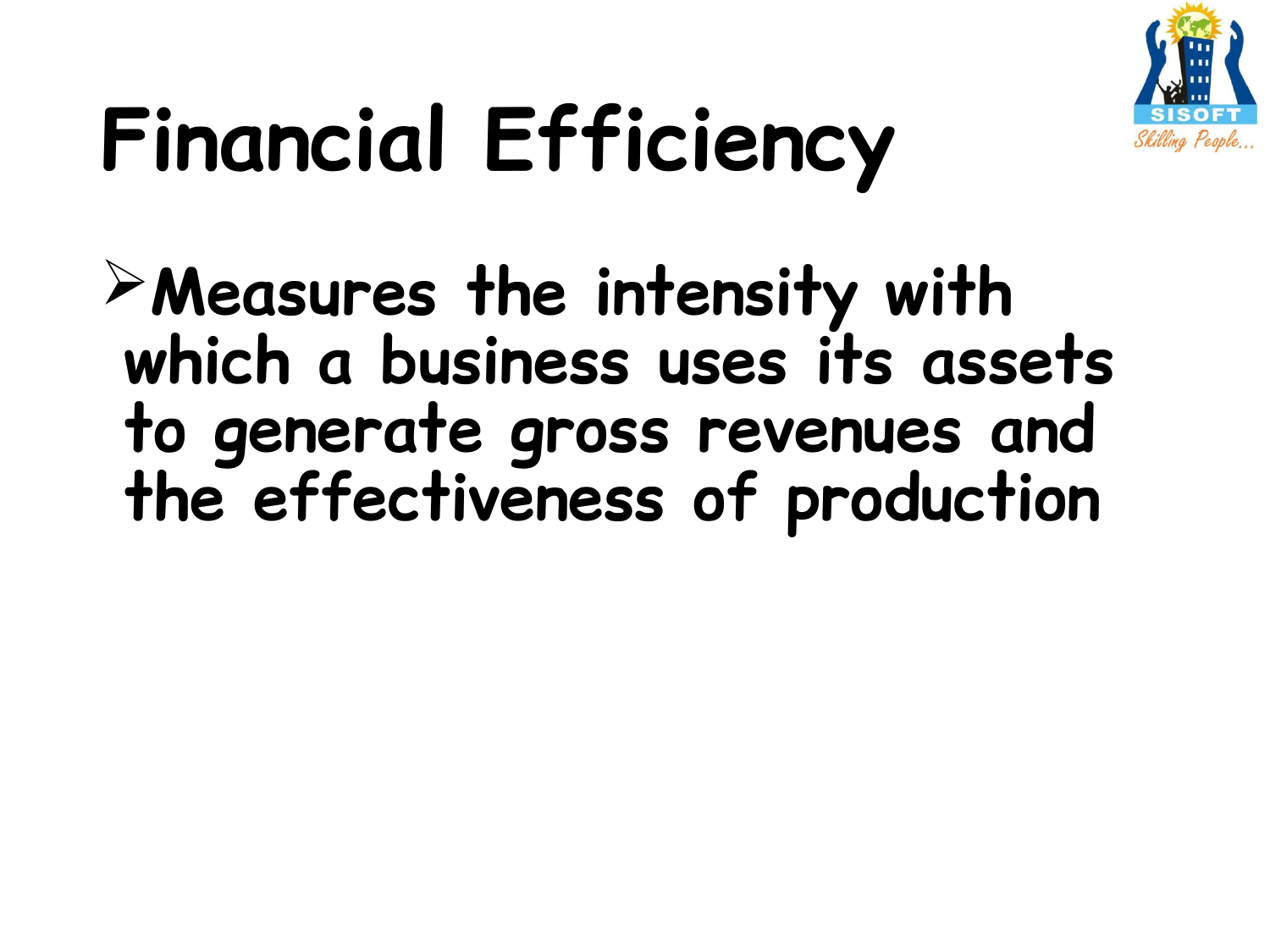

# Financial Efficiency
Measures the intensity with which a business uses its assets to generate gross revenues and the effectiveness of production